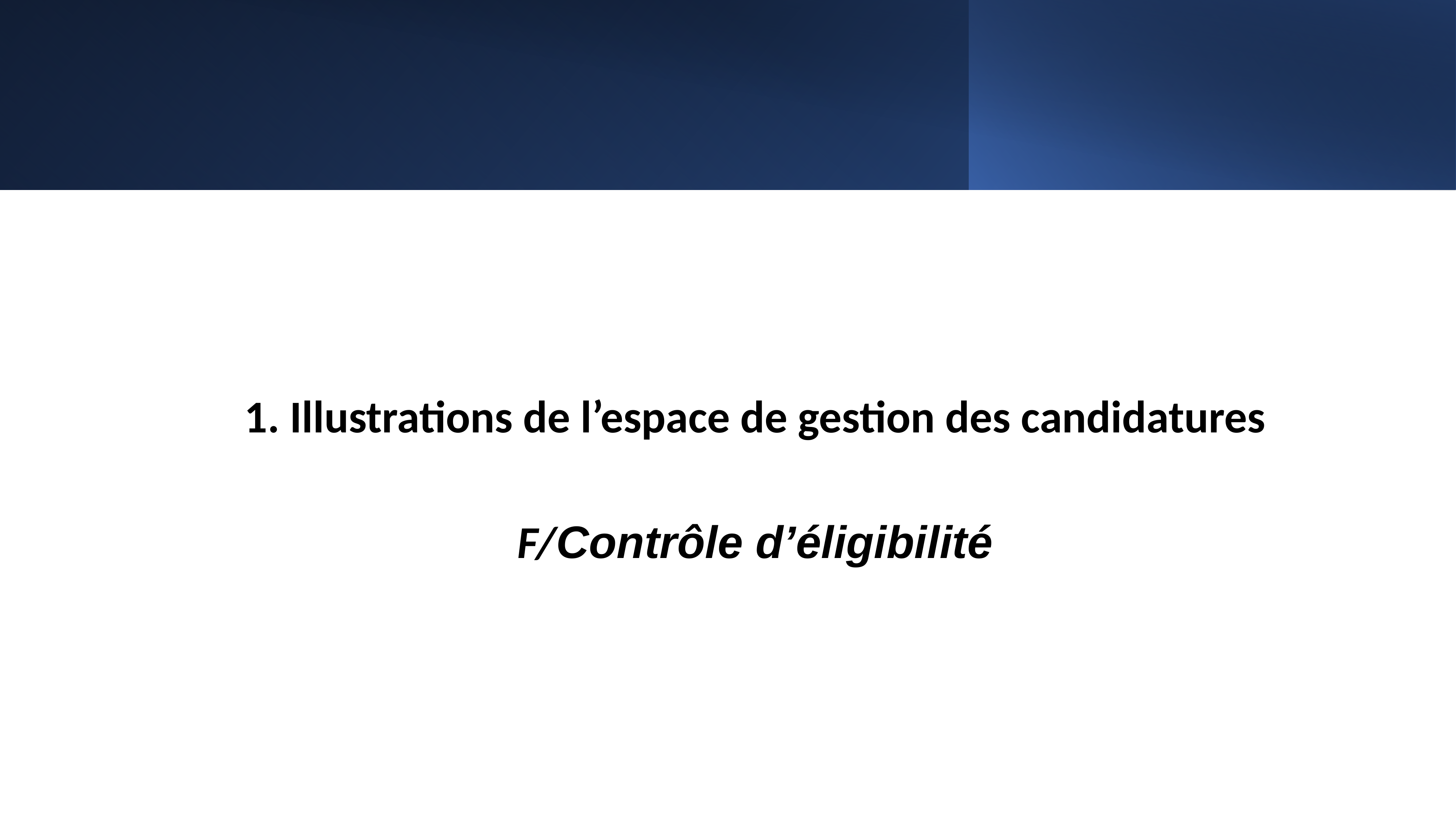

1. Illustrations de l’espace de gestion des candidatures

F/Contrôle d’éligibilité